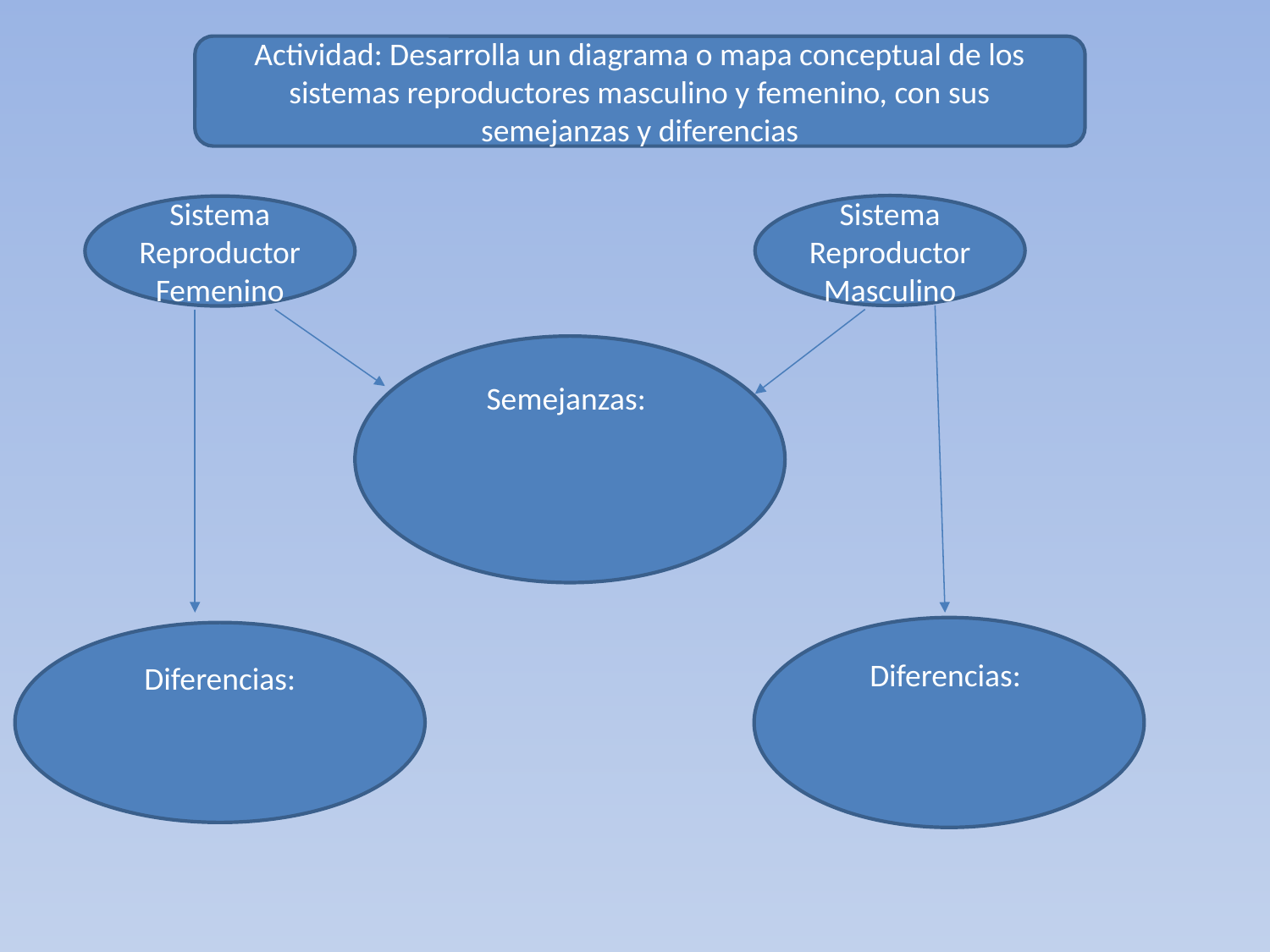

Actividad: Desarrolla un diagrama o mapa conceptual de los sistemas reproductores masculino y femenino, con sus semejanzas y diferencias
Sistema Reproductor Masculino
Sistema Reproductor Femenino
Semejanzas:
Diferencias:
Diferencias: